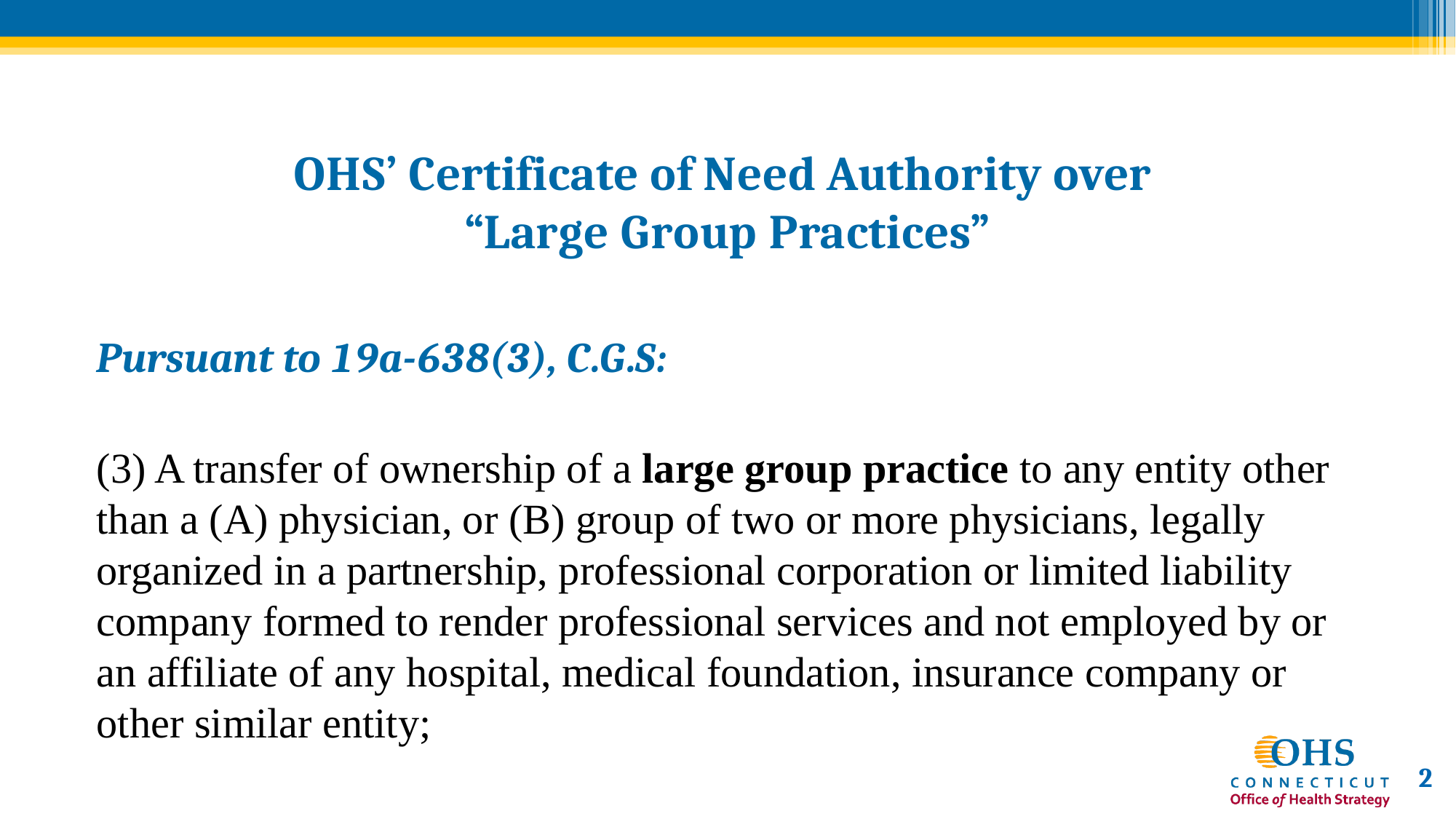

# OHS’ Certificate of Need Authority over “Large Group Practices”

Pursuant to 19a-638(3), C.G.S:

(3) A transfer of ownership of a large group practice to any entity other than a (A) physician, or (B) group of two or more physicians, legally organized in a partnership, professional corporation or limited liability company formed to render professional services and not employed by or an affiliate of any hospital, medical foundation, insurance company or other similar entity;
2